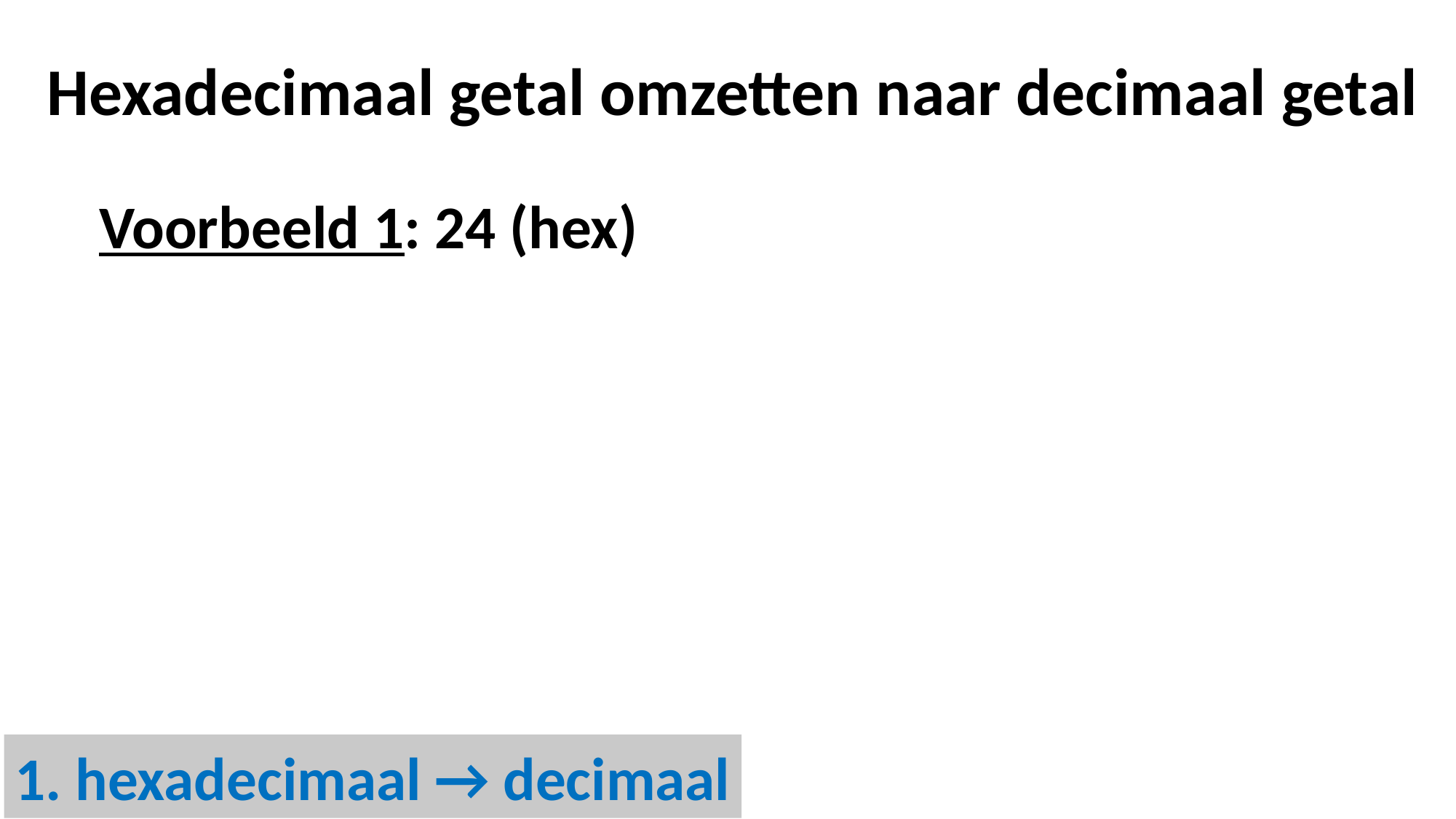

Hexadecimaal getal omzetten naar decimaal getal
Voorbeeld 1: 24 (hex)
1. hexadecimaal → decimaal